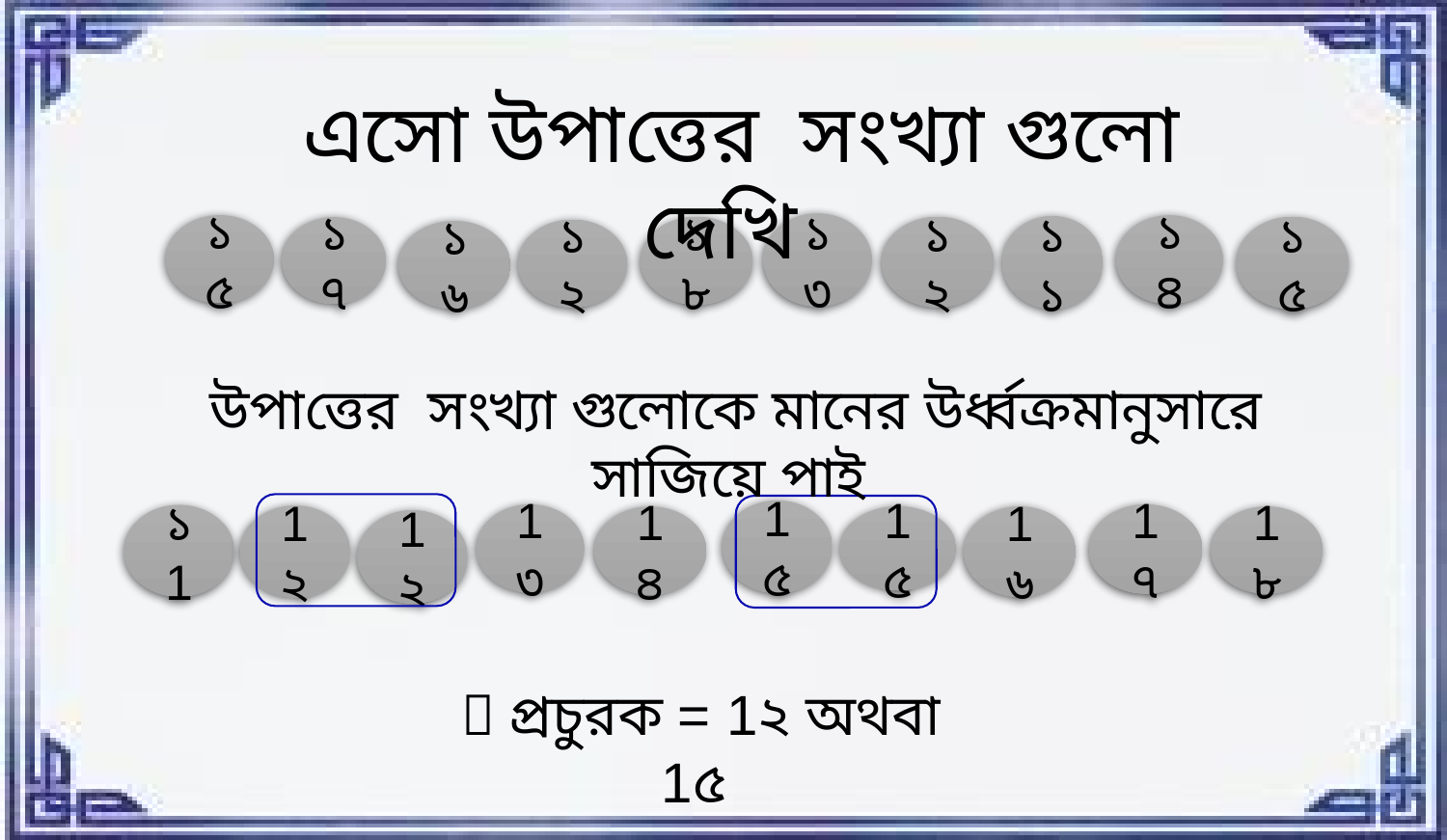

এসো উপাত্তের  সংখ্যা গুলো দেখি
১৩
১৫
১৪
১১
১৮
১২
১৫
১৭
১২
১৬
উপাত্তের  সংখ্যা গুলোকে মানের উর্ধ্বক্রমানুসারে সাজিয়ে পাই

1৫
1৩
1৭
১1
1২
1৫
1৬
1৮
1৪
1২
∴ প্রচুরক = 1২ অথবা 1৫